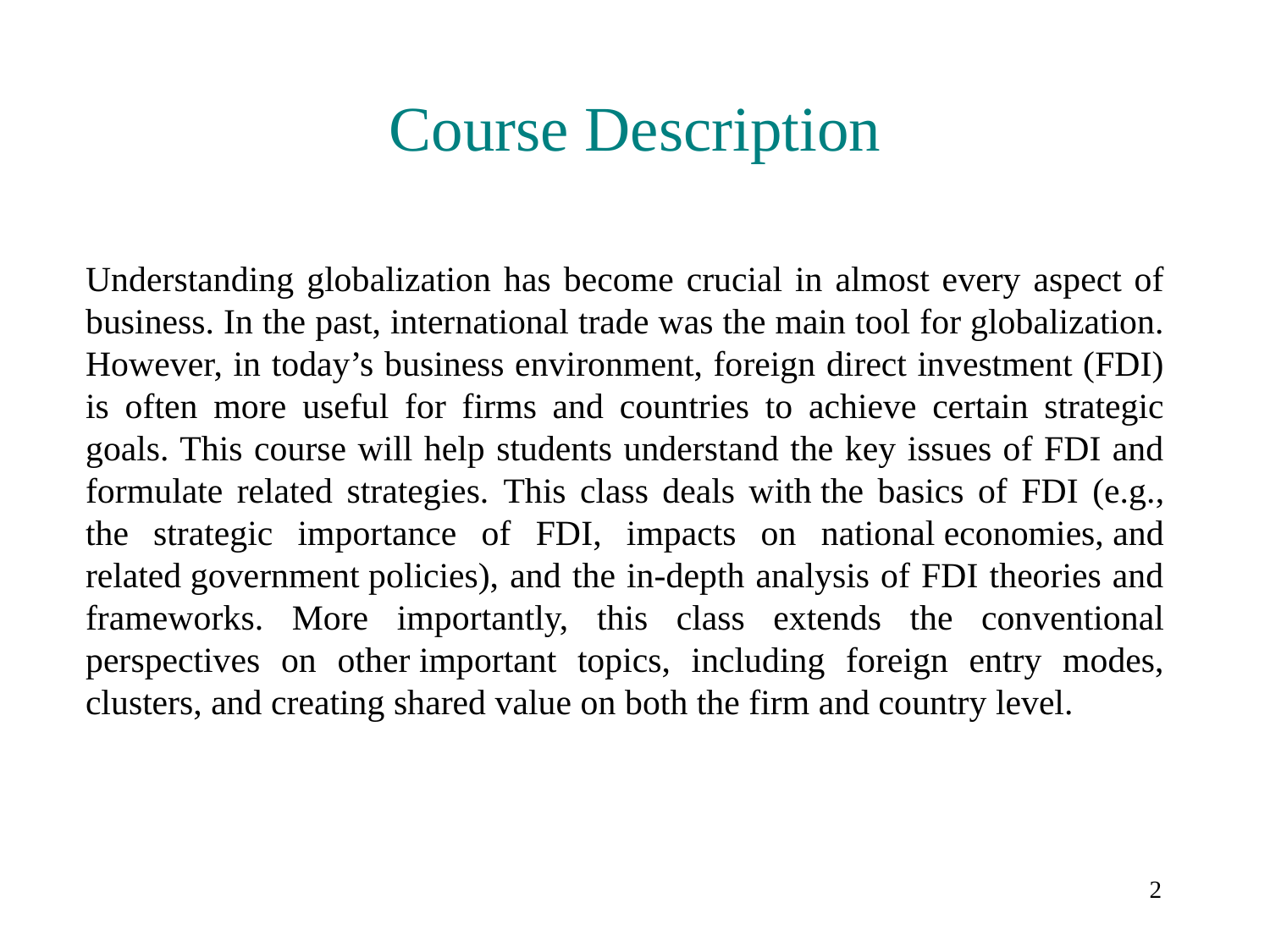

# Course Description
Understanding globalization has become crucial in almost every aspect of business. In the past, international trade was the main tool for globalization. However, in today’s business environment, foreign direct investment (FDI) is often more useful for firms and countries to achieve certain strategic goals. This course will help students understand the key issues of FDI and formulate related strategies. This class deals with the basics of FDI (e.g., the strategic importance of FDI, impacts on national economies, and related government policies), and the in-depth analysis of FDI theories and frameworks. More importantly, this class extends the conventional perspectives on other important topics, including foreign entry modes, clusters, and creating shared value on both the firm and country level.
2